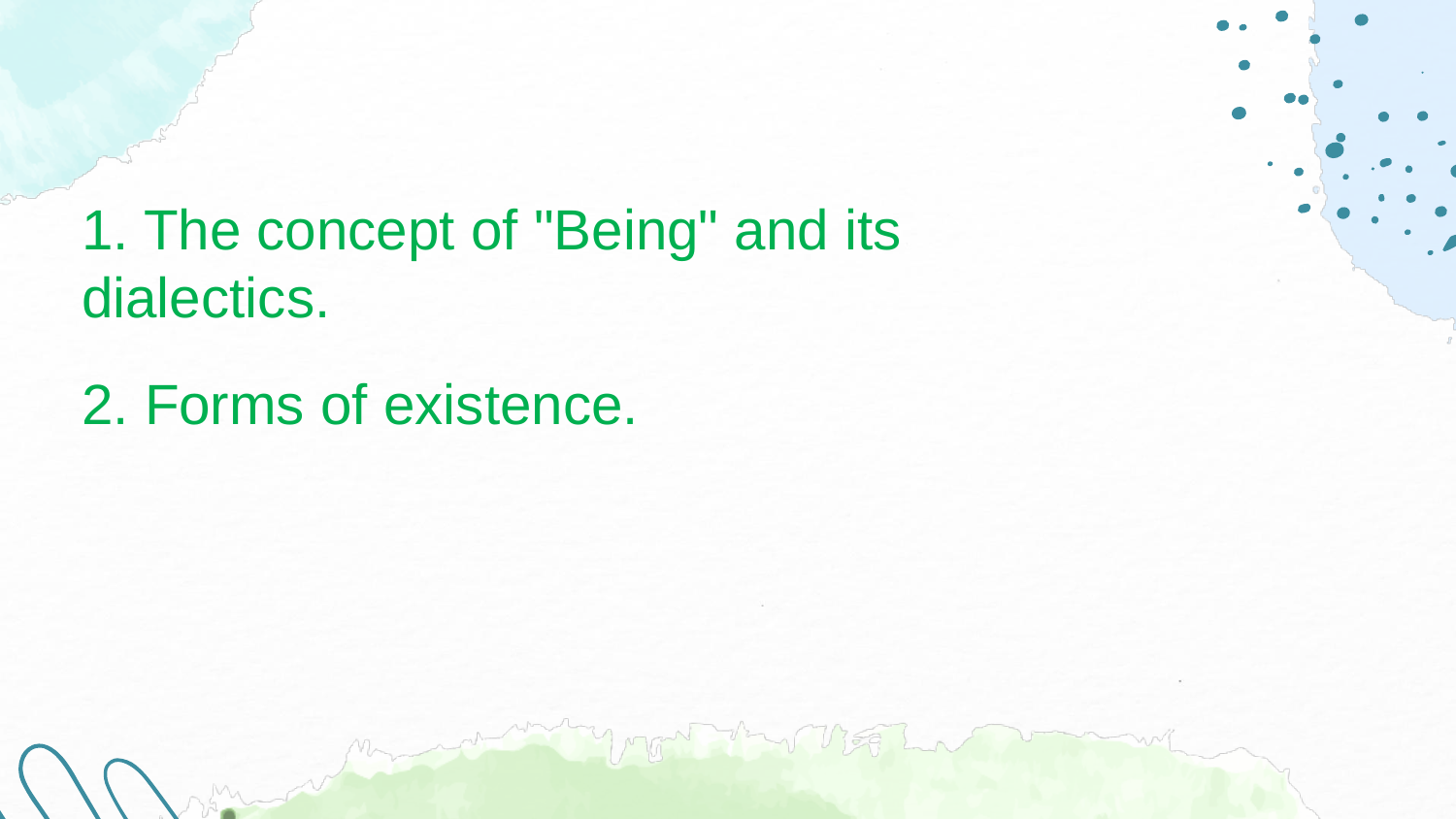

1. The concept of "Being" and its dialectics.

2. Forms of existence.